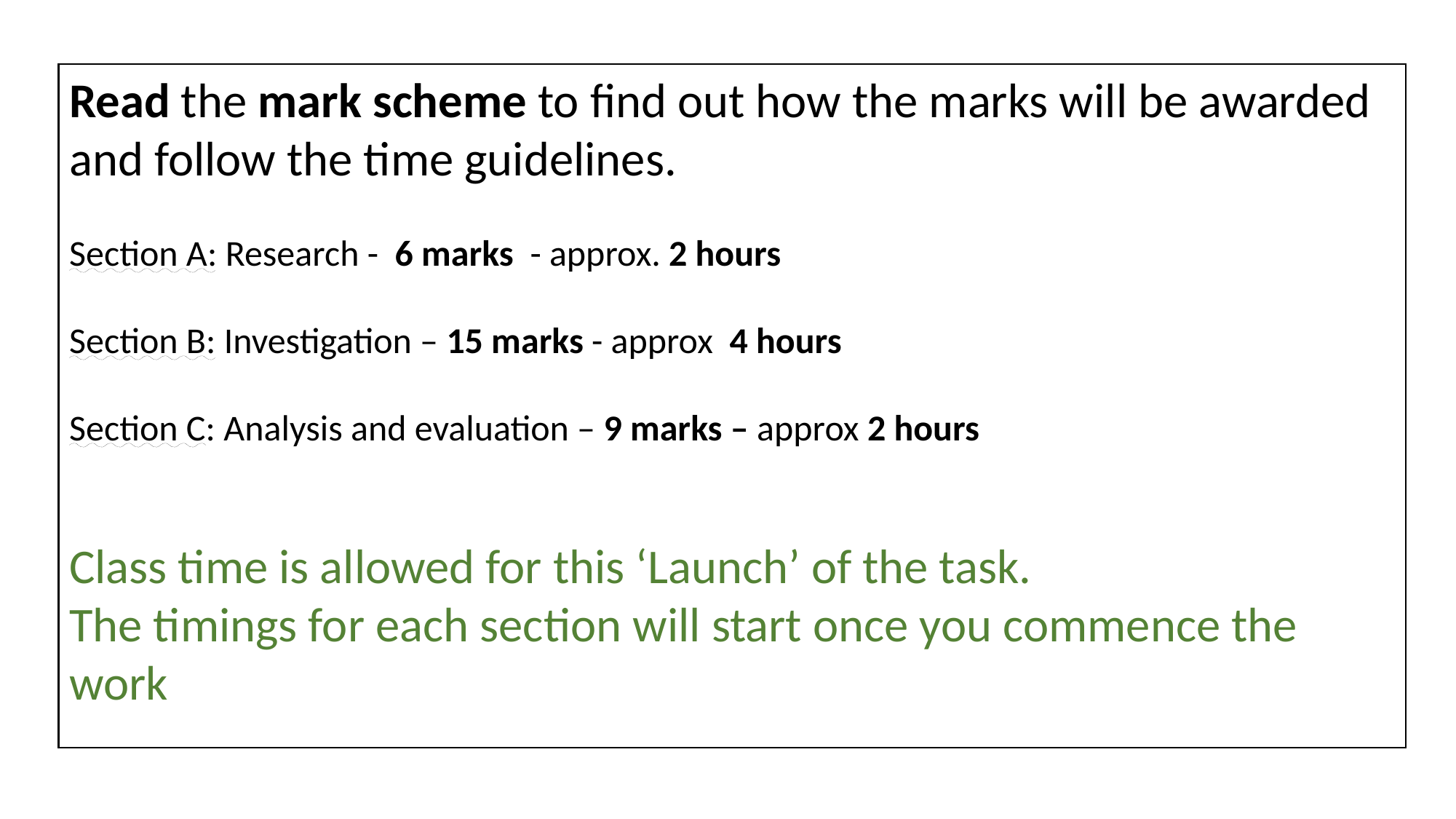

Read the mark scheme to find out how the marks will be awarded and follow the time guidelines.

Section A: Research -  6 marks  - approx. 2 hours

Section B: Investigation – 15 marks - approx  4 hours

Section C: Analysis and evaluation – 9 marks – approx 2 hours

Class time is allowed for this ‘Launch’ of the task.
The timings for each section will start once you commence the work